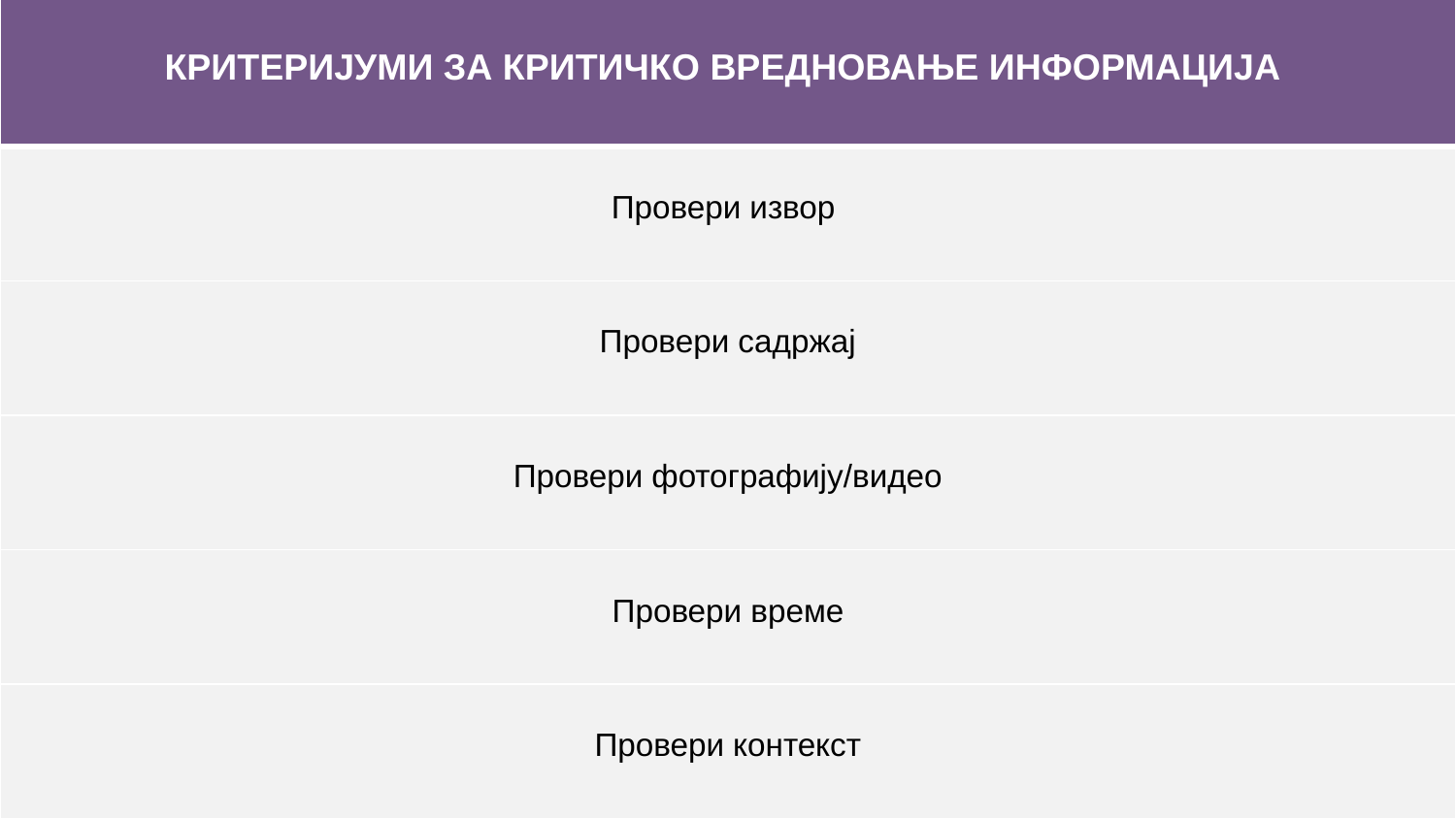

| КРИТЕРИЈУМИ ЗА КРИТИЧКО ВРЕДНОВАЊЕ ИНФОРМАЦИЈА |
| --- |
| Провери извор |
| Провери садржај |
| Провери фотографију/видео |
| Провери време |
| Провери контекст |
#